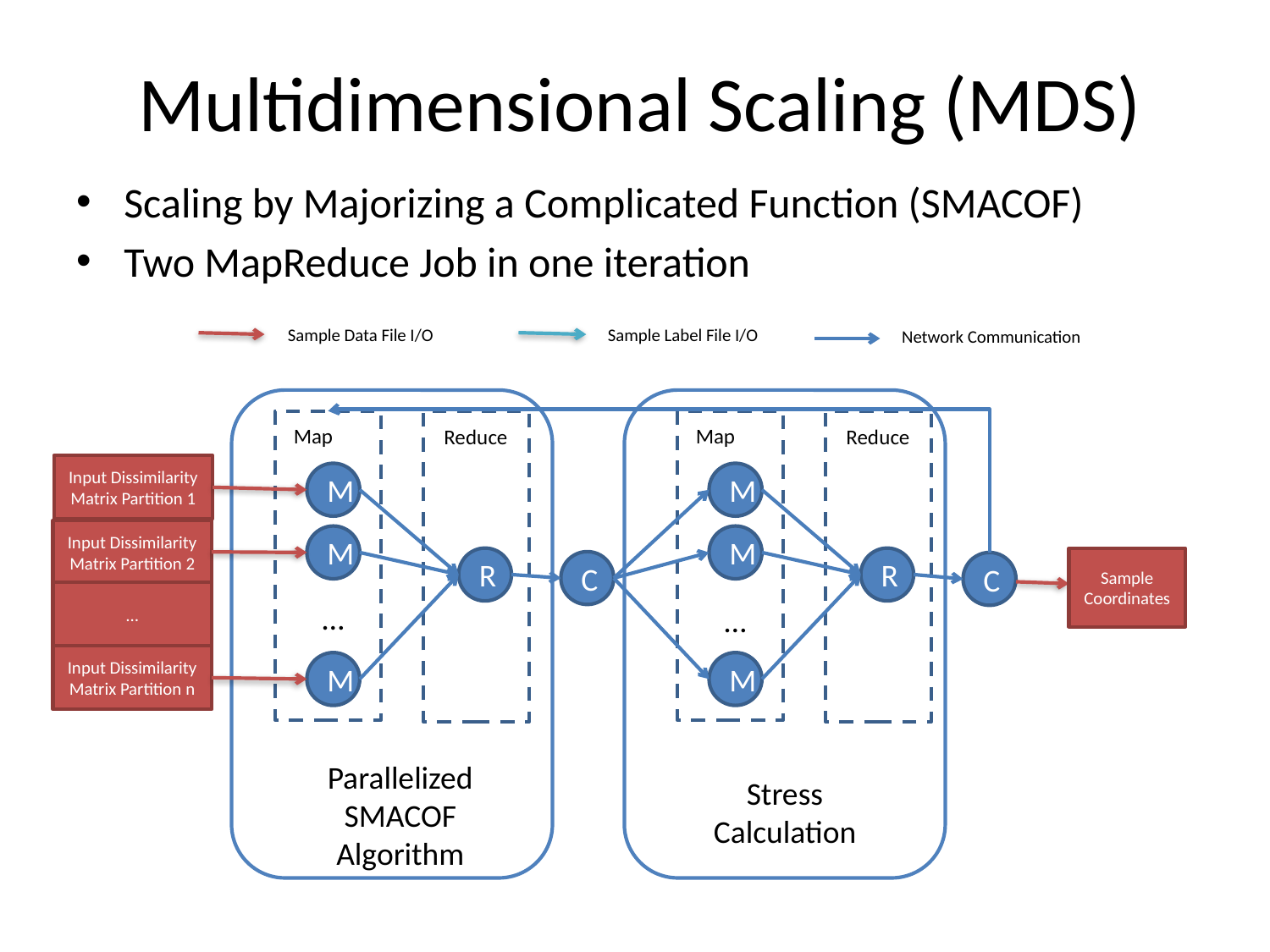

# Multidimensional Scaling (MDS)
Scaling by Majorizing a Complicated Function (SMACOF)
Two MapReduce Job in one iteration
Sample Data File I/O
Sample Label File I/O
Network Communication

Map
Map
Reduce
Reduce
Input Dissimilarity Matrix Partition 1
M
M
Input Dissimilarity Matrix Partition 2
M
M
R
R
Sample Coordinates
C
C
…
…
…
Input Dissimilarity Matrix Partition n
M
M
Parallelized SMACOF Algorithm
Stress
Calculation